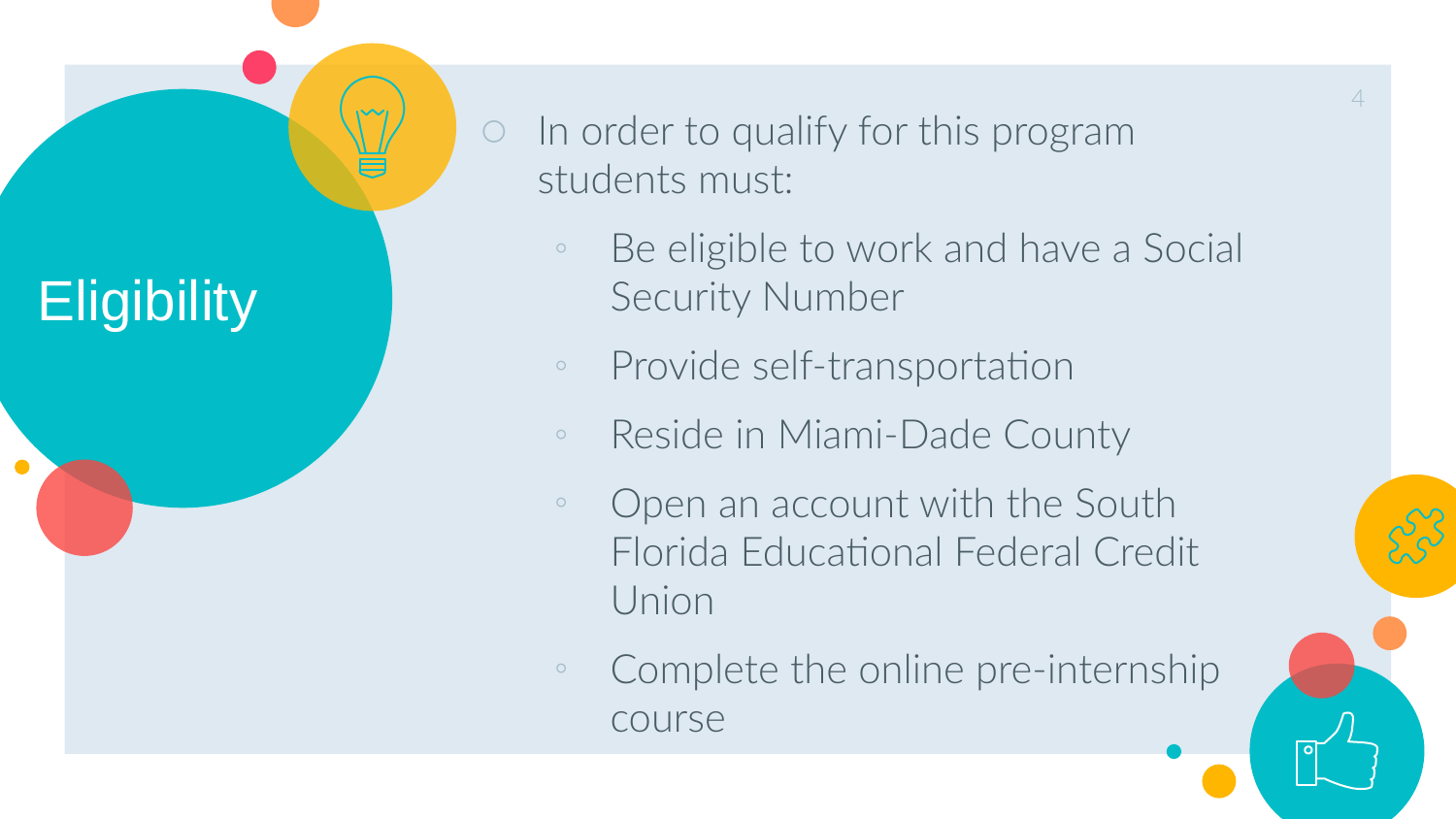

4
# Eligibility
In order to qualify for this program students must:
Be eligible to work and have a Social Security Number
Provide self-transportation
Reside in Miami-Dade County
Open an account with the South Florida Educational Federal Credit Union
Complete the online pre-internship course